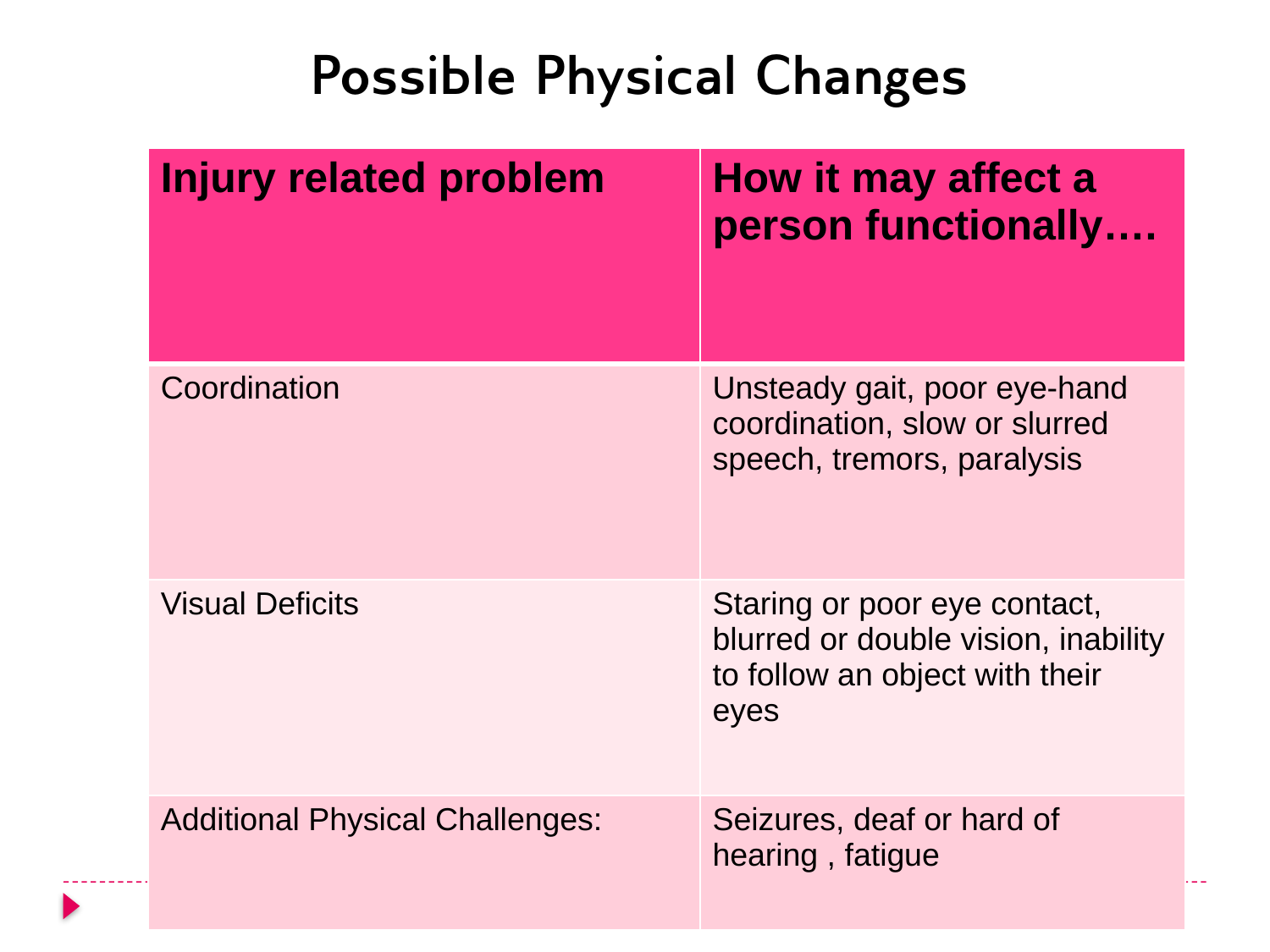

Possible Physical Changes
| Injury related problem | How it may affect a person functionally…. |
| --- | --- |
| Coordination | Unsteady gait, poor eye-hand coordination, slow or slurred speech, tremors, paralysis |
| Visual Deficits | Staring or poor eye contact, blurred or double vision, inability to follow an object with their eyes |
| Additional Physical Challenges: | Seizures, deaf or hard of hearing , fatigue |